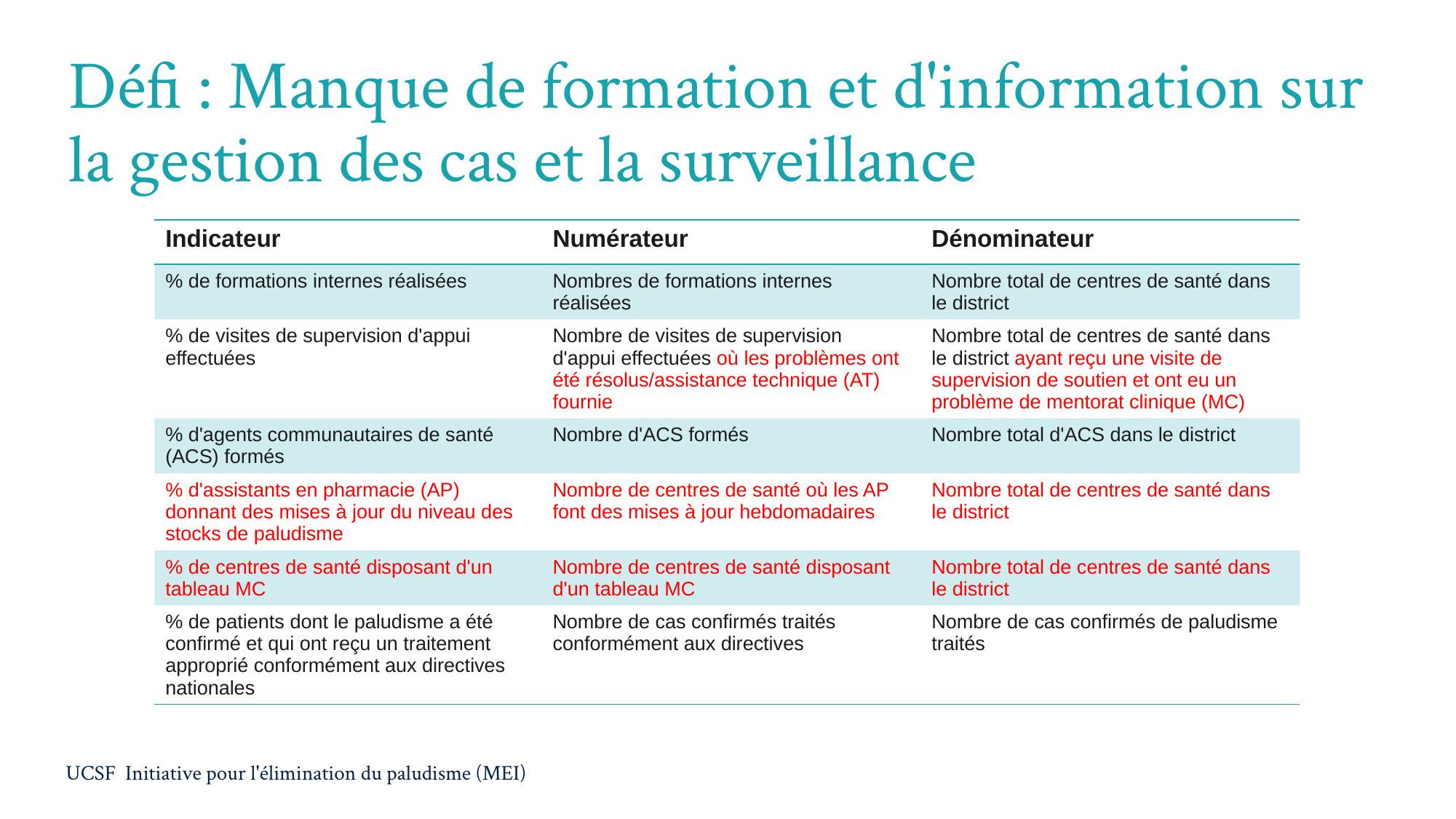

# Défi : Manque de formation et d'information sur la gestion des cas et la surveillance

| Indicateur | Numérateur | Dénominateur |
| --- | --- | --- |
| % de formations internes réalisées | Nombres de formations internes réalisées | Nombre total de centres de santé dans le district |
| % de visites de supervision d'appui effectuées | Nombre de visites de supervision d'appui effectuées où les problèmes ont été résolus/assistance technique (AT) fournie | Nombre total de centres de santé dans le district ayant reçu une visite de supervision de soutien et ont eu un problème de mentorat clinique (MC) |
| % d'agents communautaires de santé (ACS) formés | Nombre d'ACS formés | Nombre total d'ACS dans le district |
| % d'assistants en pharmacie (AP) donnant des mises à jour du niveau des stocks de paludisme | Nombre de centres de santé où les AP font des mises à jour hebdomadaires | Nombre total de centres de santé dans le district |
| % de centres de santé disposant d'un tableau MC | Nombre de centres de santé disposant d'un tableau MC | Nombre total de centres de santé dans le district |
| % de patients dont le paludisme a été confirmé et qui ont reçu un traitement approprié conformément aux directives nationales | Nombre de cas confirmés traités conformément aux directives | Nombre de cas confirmés de paludisme traités |